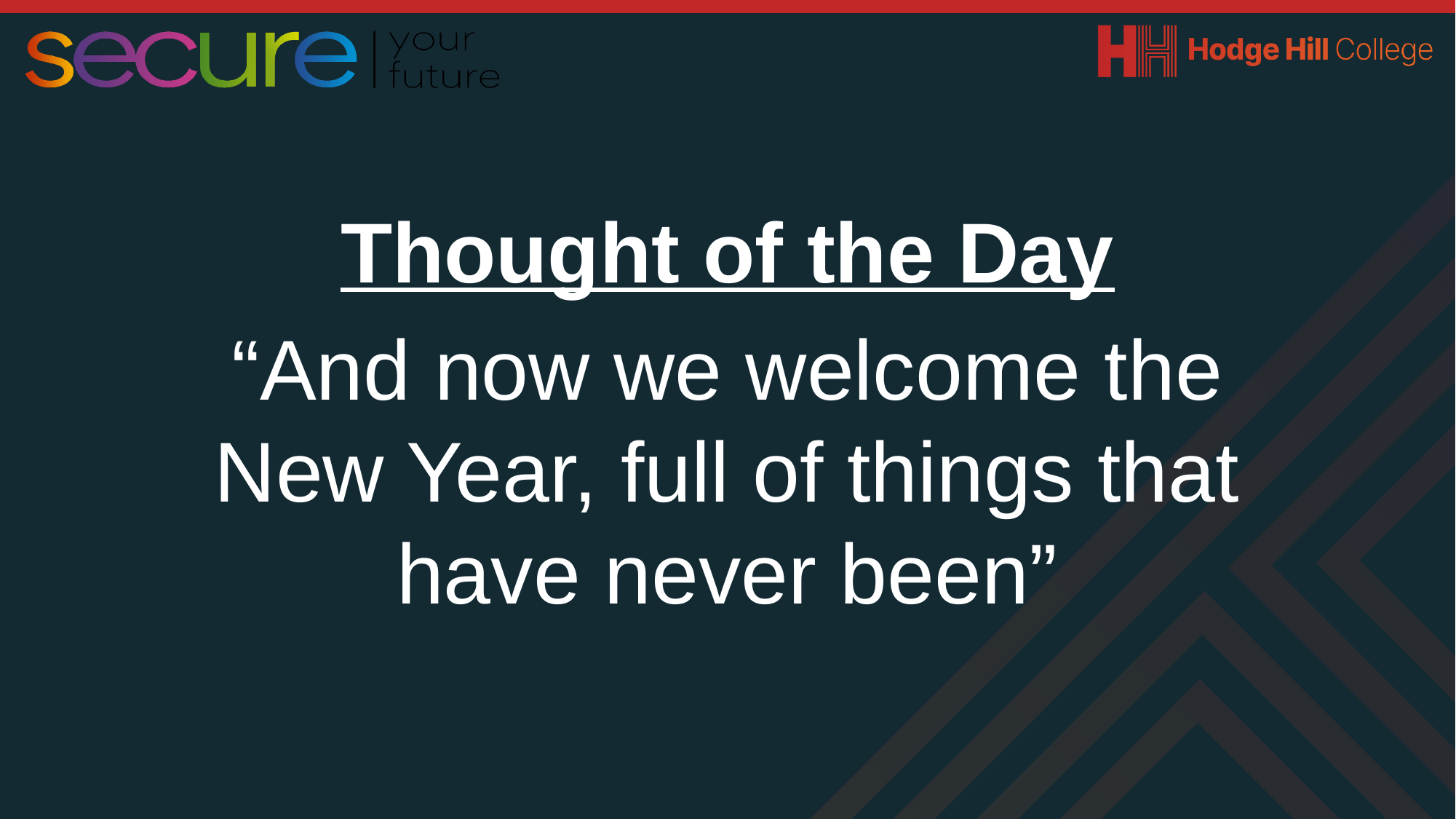

Thought of the Day
“And now we welcome the New Year, full of things that have never been”